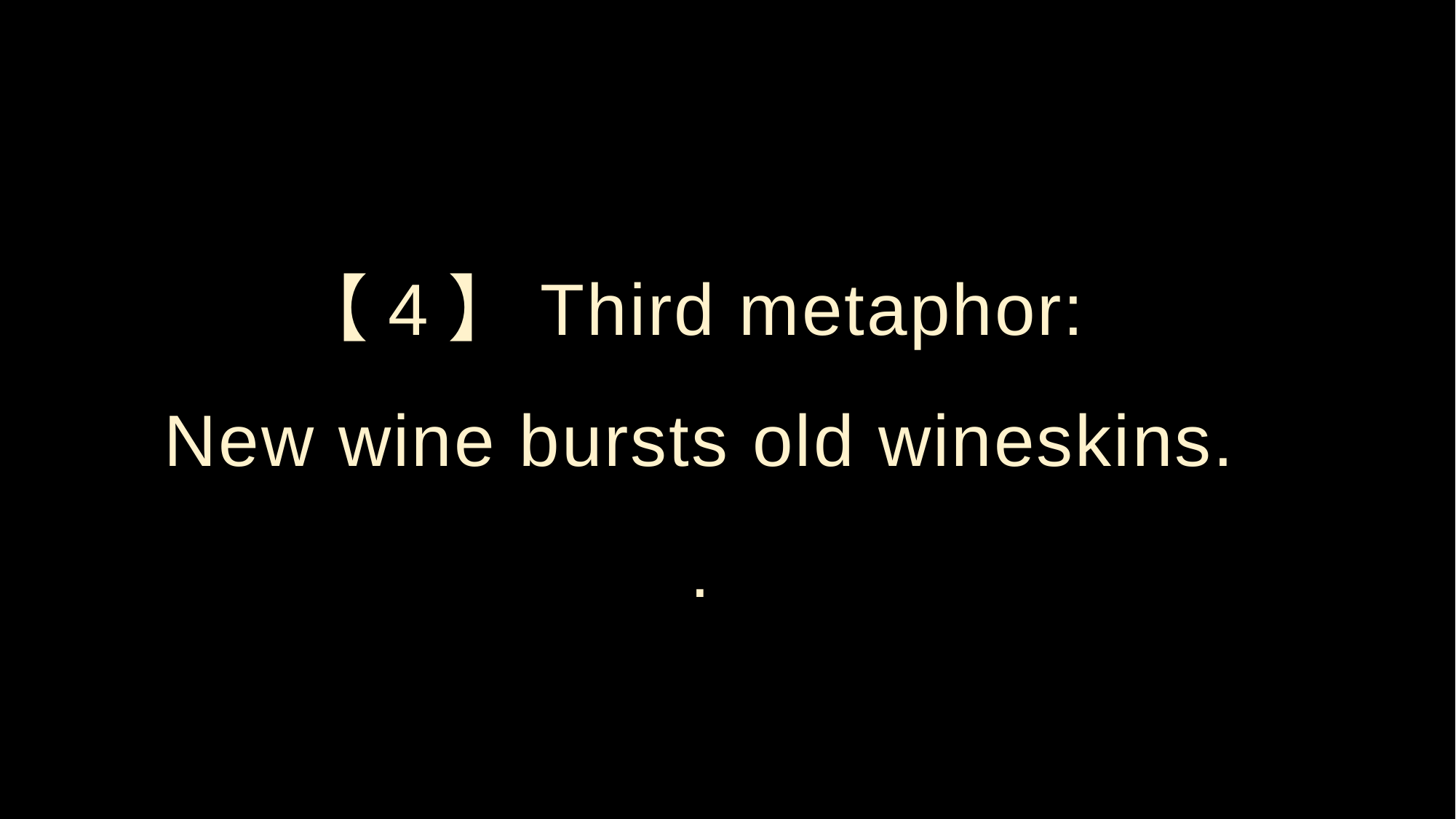

【4】Third metaphor:
New wine bursts old wineskins.
.